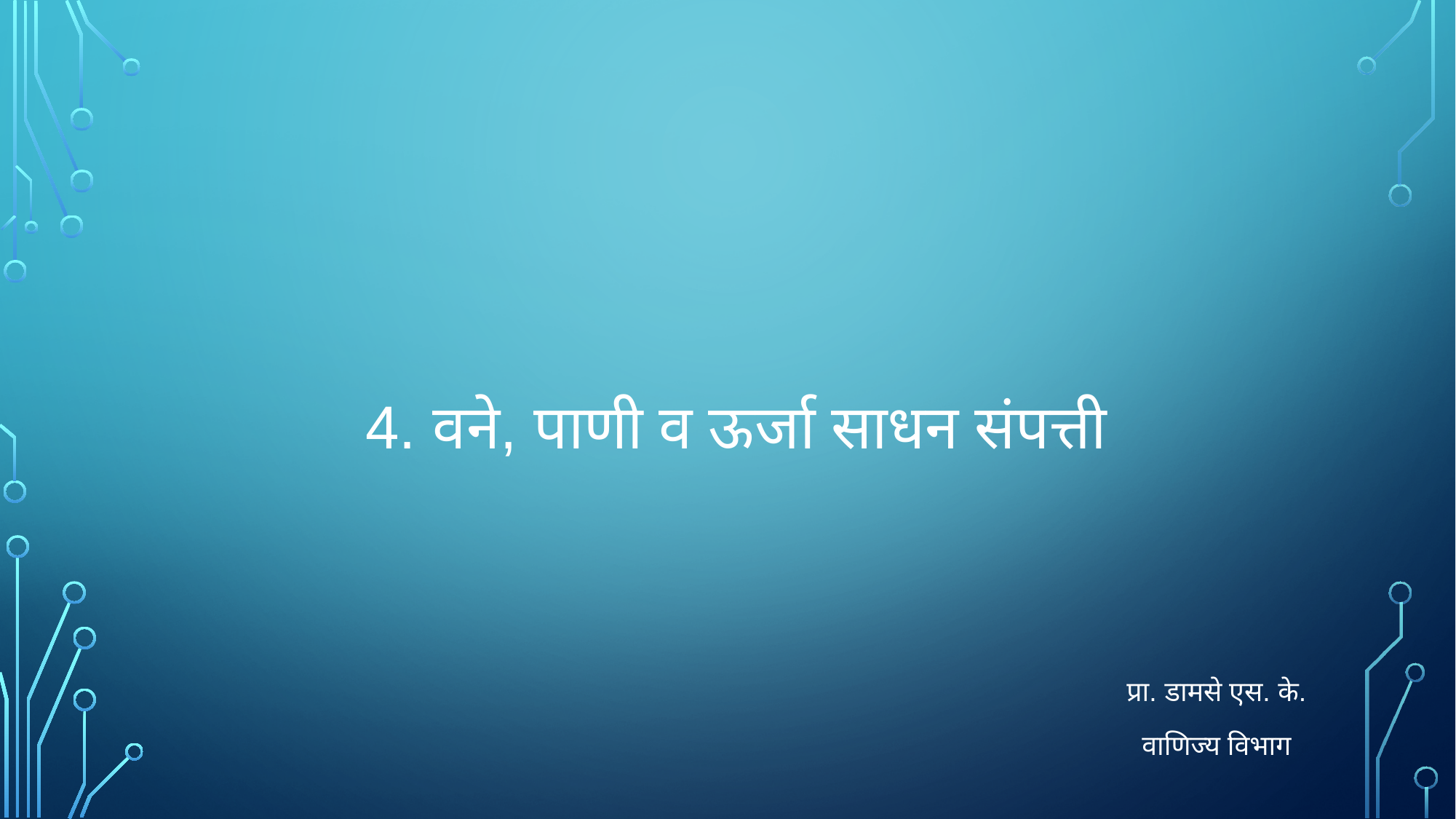

# 4. वने, पाणी व ऊर्जा साधन संपत्ती
प्रा. डामसे एस. के.
वाणिज्य विभाग